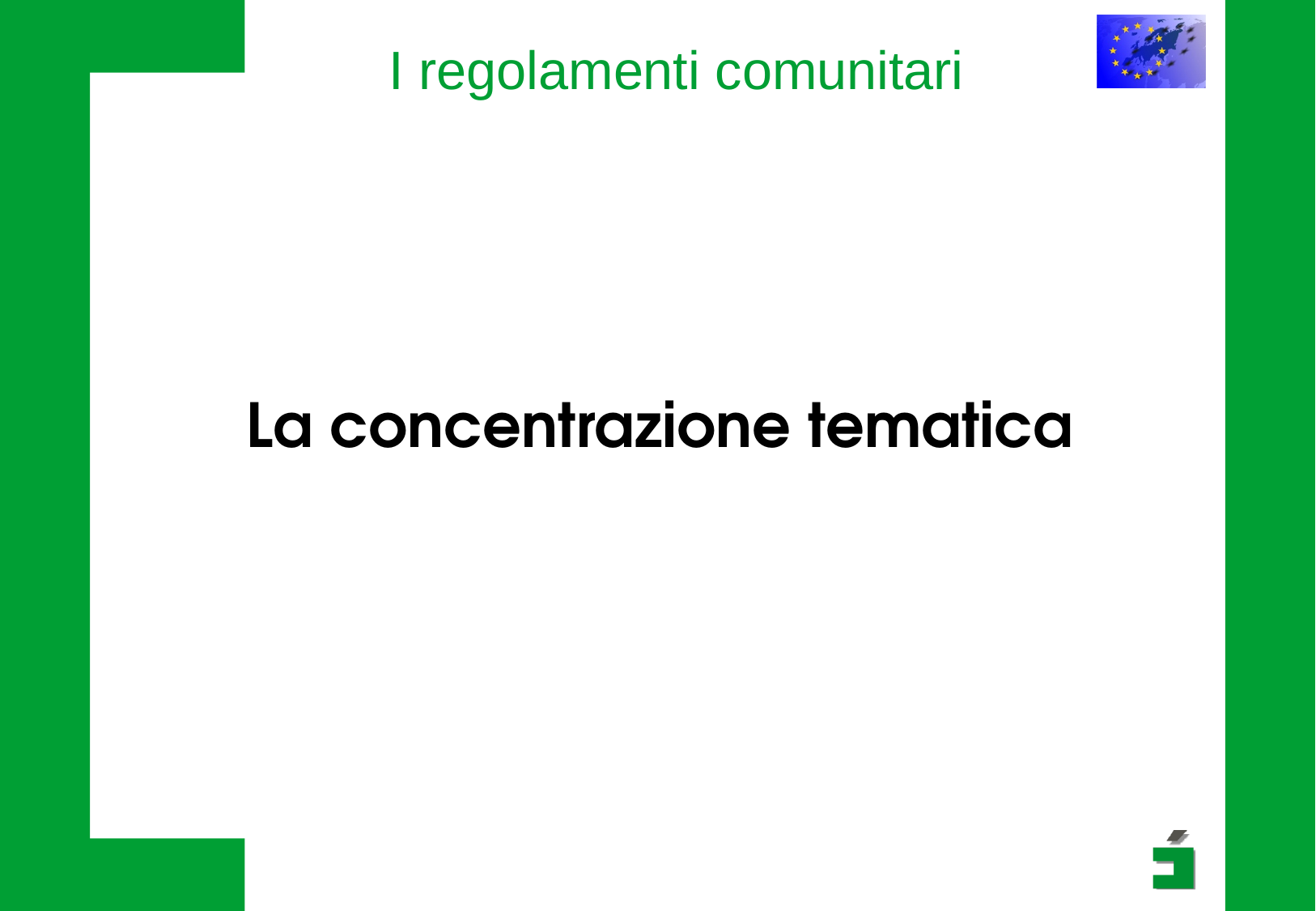

# I regolamenti comunitari

La concentrazione tematica